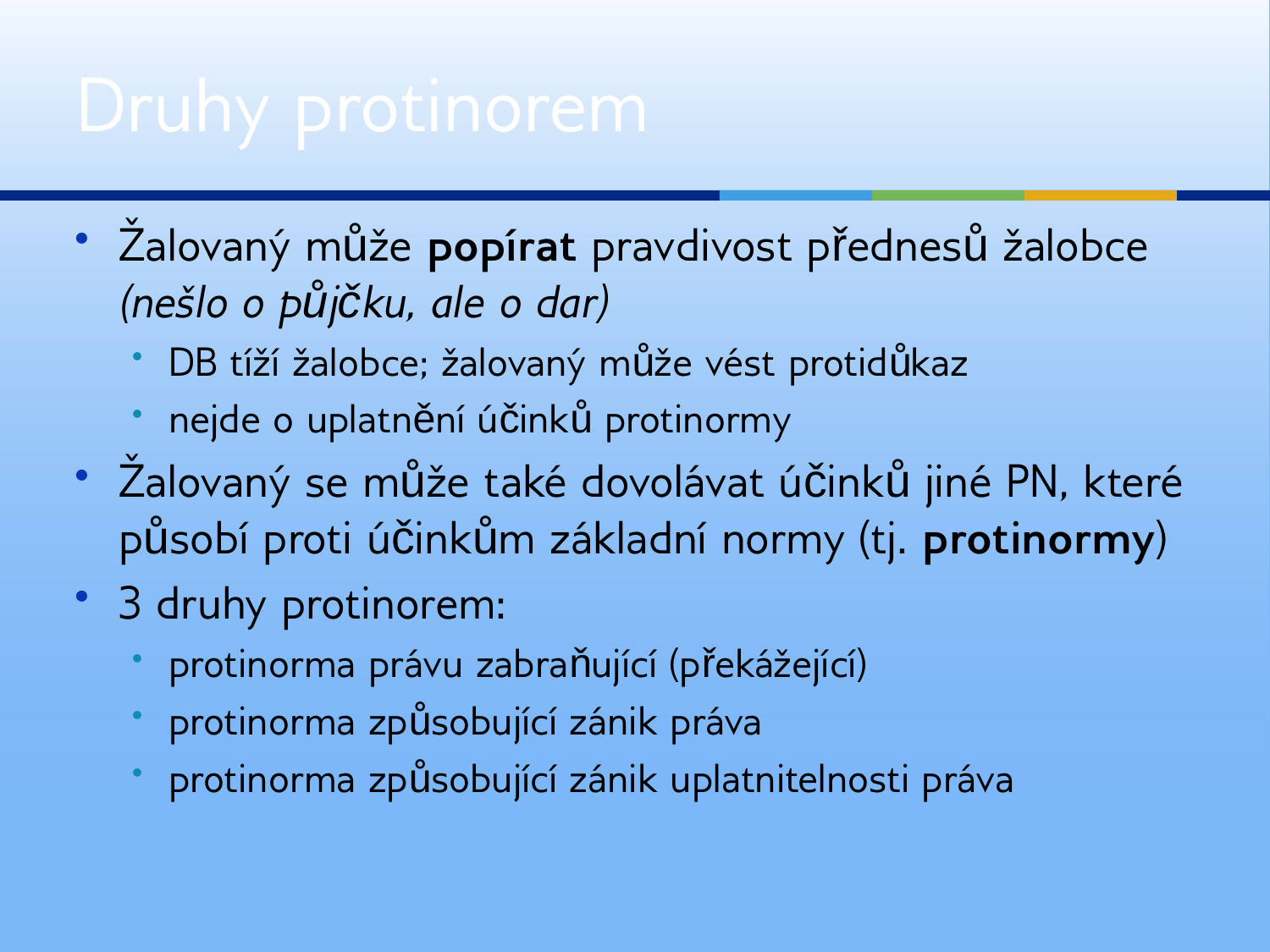

# Druhy protinorem
Žalovaný může popírat pravdivost přednesů žalobce (nešlo o půjčku, ale o dar)
DB tíží žalobce; žalovaný může vést protidůkaz
nejde o uplatnění účinků protinormy
Žalovaný se může také dovolávat účinků jiné PN, které působí proti účinkům základní normy (tj. protinormy)
3 druhy protinorem:
protinorma právu zabraňující (překážející)
protinorma způsobující zánik práva
protinorma způsobující zánik uplatnitelnosti práva